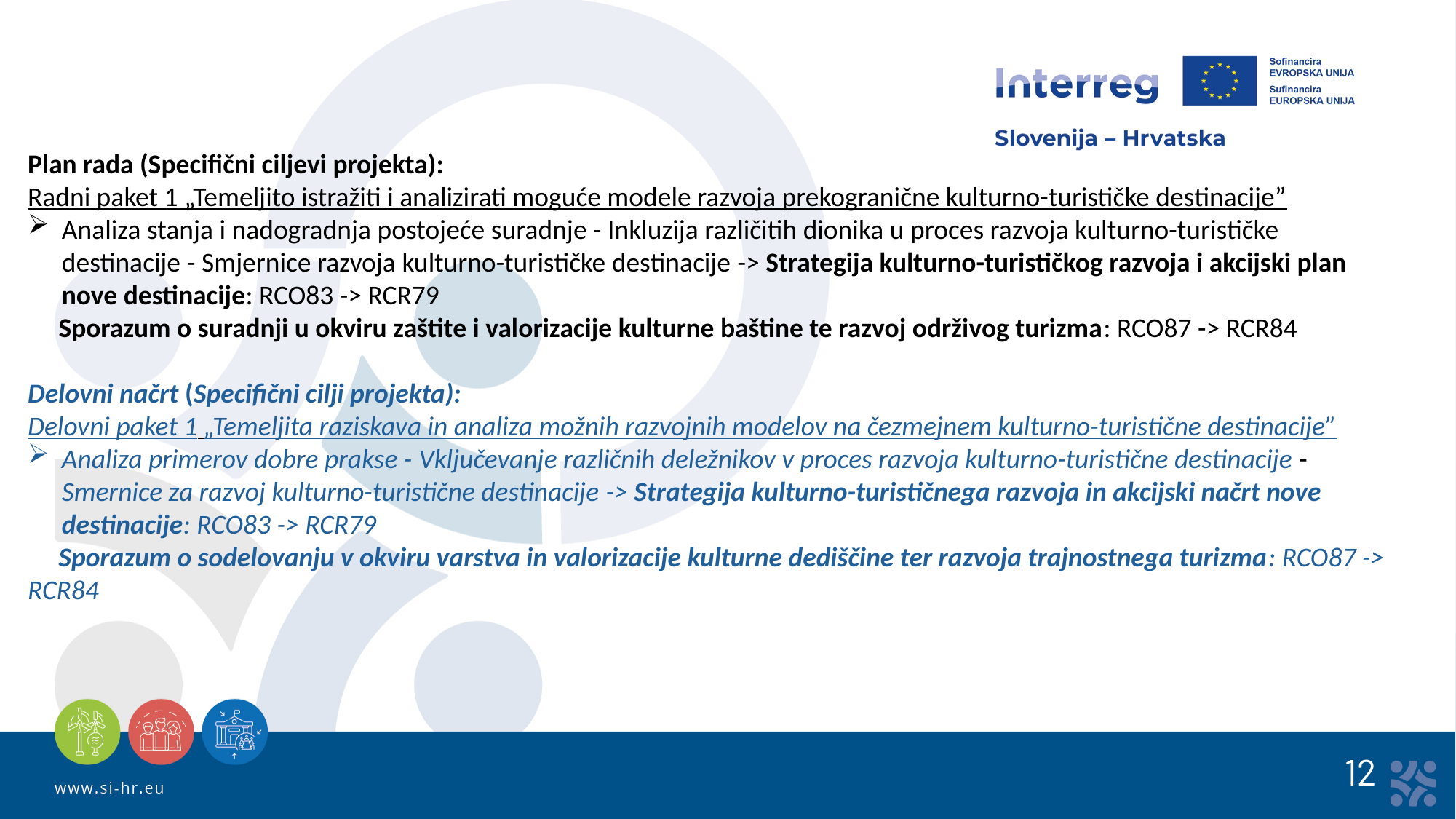

Plan rada (Specifični ciljevi projekta):
Radni paket 1 „Temeljito istražiti i analizirati moguće modele razvoja prekogranične kulturno-turističke destinacije”
Analiza stanja i nadogradnja postojeće suradnje - Inkluzija različitih dionika u proces razvoja kulturno-turističke destinacije - Smjernice razvoja kulturno-turističke destinacije -> Strategija kulturno-turističkog razvoja i akcijski plan nove destinacije: RCO83 -> RCR79
     Sporazum o suradnji u okviru zaštite i valorizacije kulturne baštine te razvoj održivog turizma: RCO87 -> RCR84

Delovni načrt (Specifični cilji projekta):
Delovni paket 1 „Temeljita raziskava in analiza možnih razvojnih modelov na čezmejnem kulturno-turistične destinacije”
Analiza primerov dobre prakse - Vključevanje različnih deležnikov v proces razvoja kulturno-turistične destinacije - Smernice za razvoj kulturno-turistične destinacije -> Strategija kulturno-turističnega razvoja in akcijski načrt nove destinacije: RCO83 -> RCR79
     Sporazum o sodelovanju v okviru varstva in valorizacije kulturne dediščine ter razvoja trajnostnega turizma: RCO87 -> RCR84